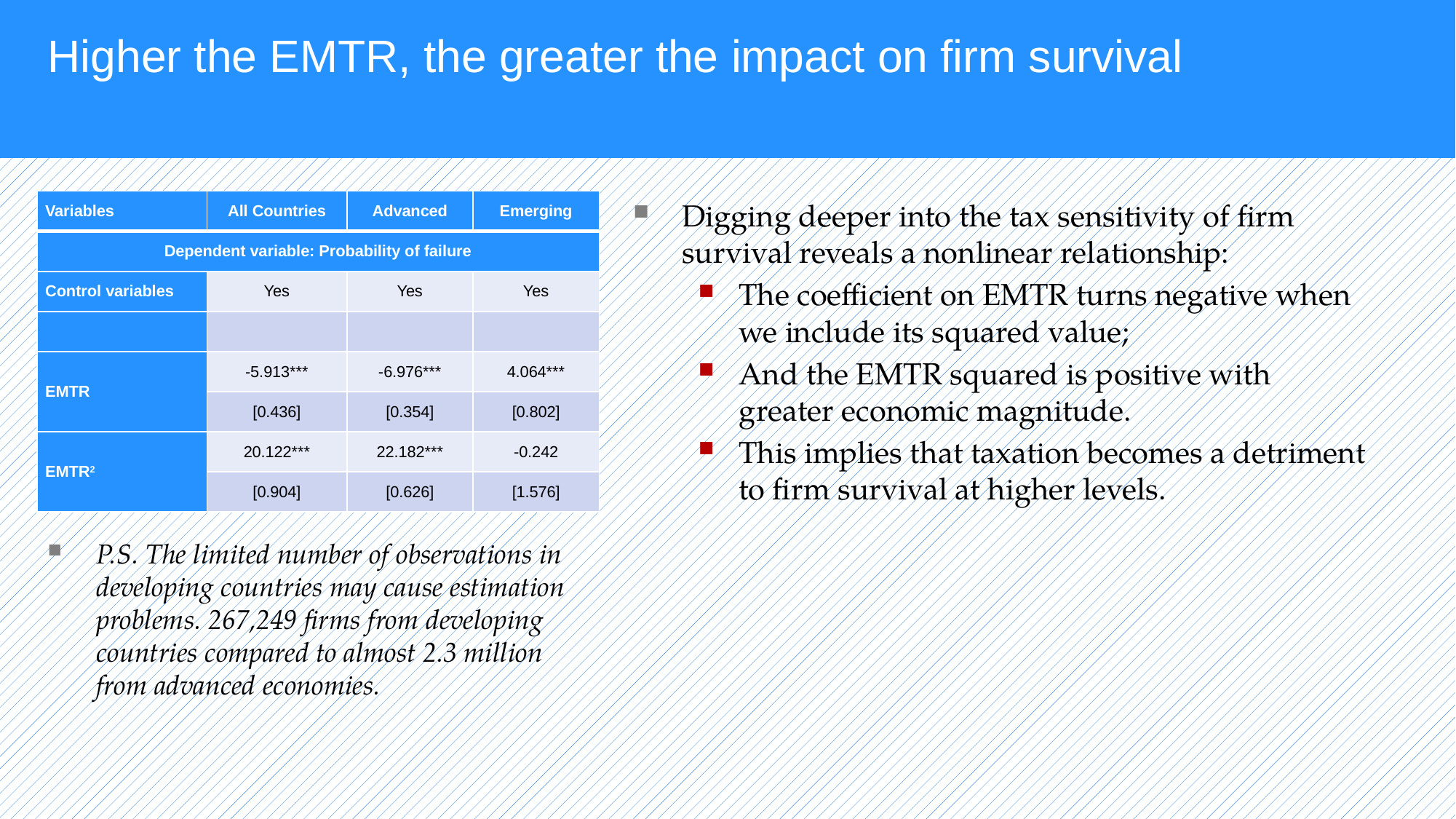

# Higher the EMTR, the greater the impact on firm survival
| Variables | All Countries | Advanced | Emerging |
| --- | --- | --- | --- |
| Dependent variable: Probability of failure |  |  |  |
| Control variables | Yes | Yes | Yes |
|  |  |  |  |
| EMTR | -5.913\*\*\* | -6.976\*\*\* | 4.064\*\*\* |
|  | [0.436] | [0.354] | [0.802] |
| EMTR2 | 20.122\*\*\* | 22.182\*\*\* | -0.242 |
|  | [0.904] | [0.626] | [1.576] |
Digging deeper into the tax sensitivity of firm survival reveals a nonlinear relationship:
The coefficient on EMTR turns negative when we include its squared value;
And the EMTR squared is positive with greater economic magnitude.
This implies that taxation becomes a detriment to firm survival at higher levels.
P.S. The limited number of observations in developing countries may cause estimation problems. 267,249 firms from developing countries compared to almost 2.3 million from advanced economies.